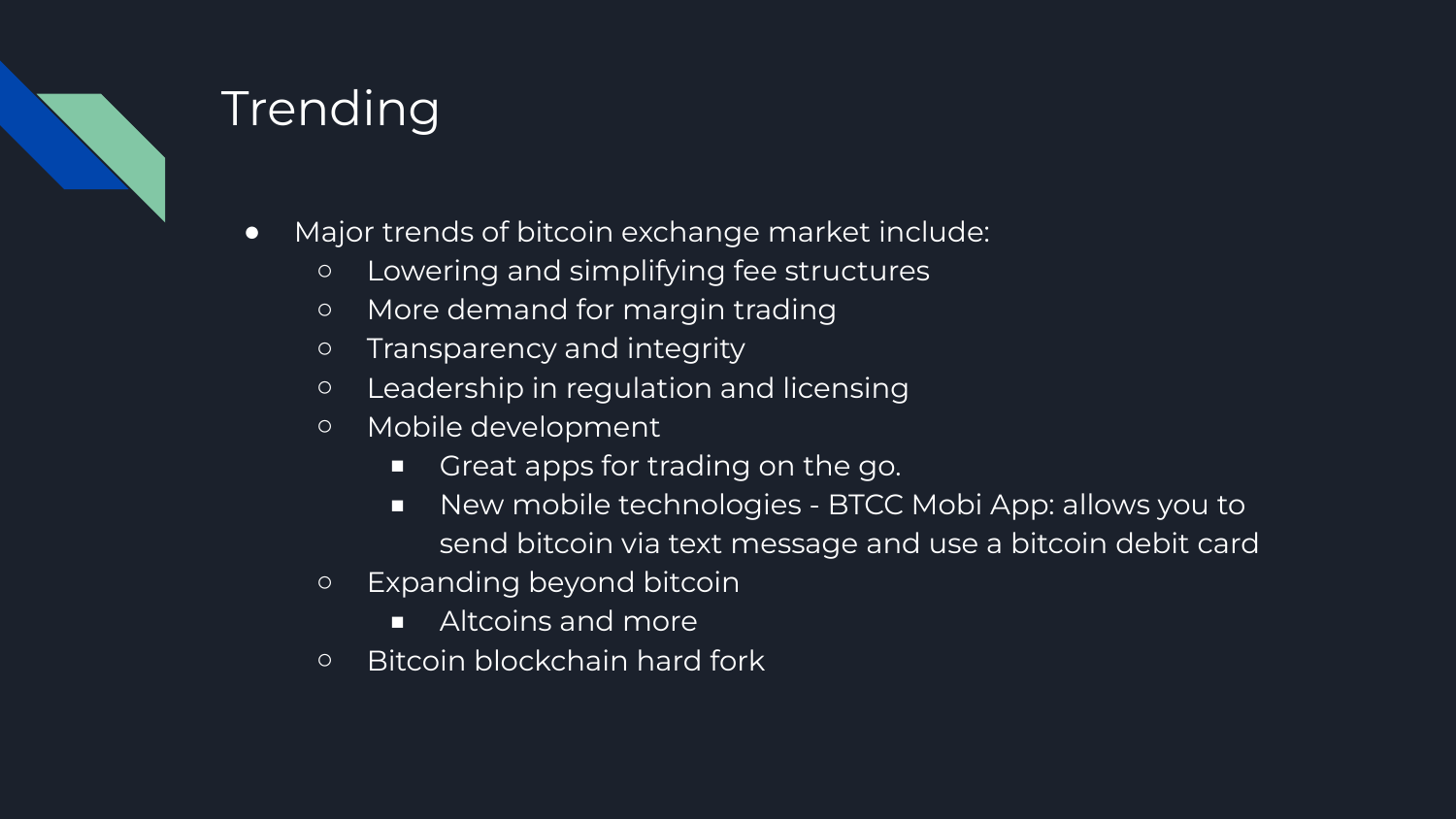

# Trending
Major trends of bitcoin exchange market include:
Lowering and simplifying fee structures
More demand for margin trading
Transparency and integrity
Leadership in regulation and licensing
Mobile development
Great apps for trading on the go.
New mobile technologies - BTCC Mobi App: allows you to send bitcoin via text message and use a bitcoin debit card
Expanding beyond bitcoin
Altcoins and more
Bitcoin blockchain hard fork